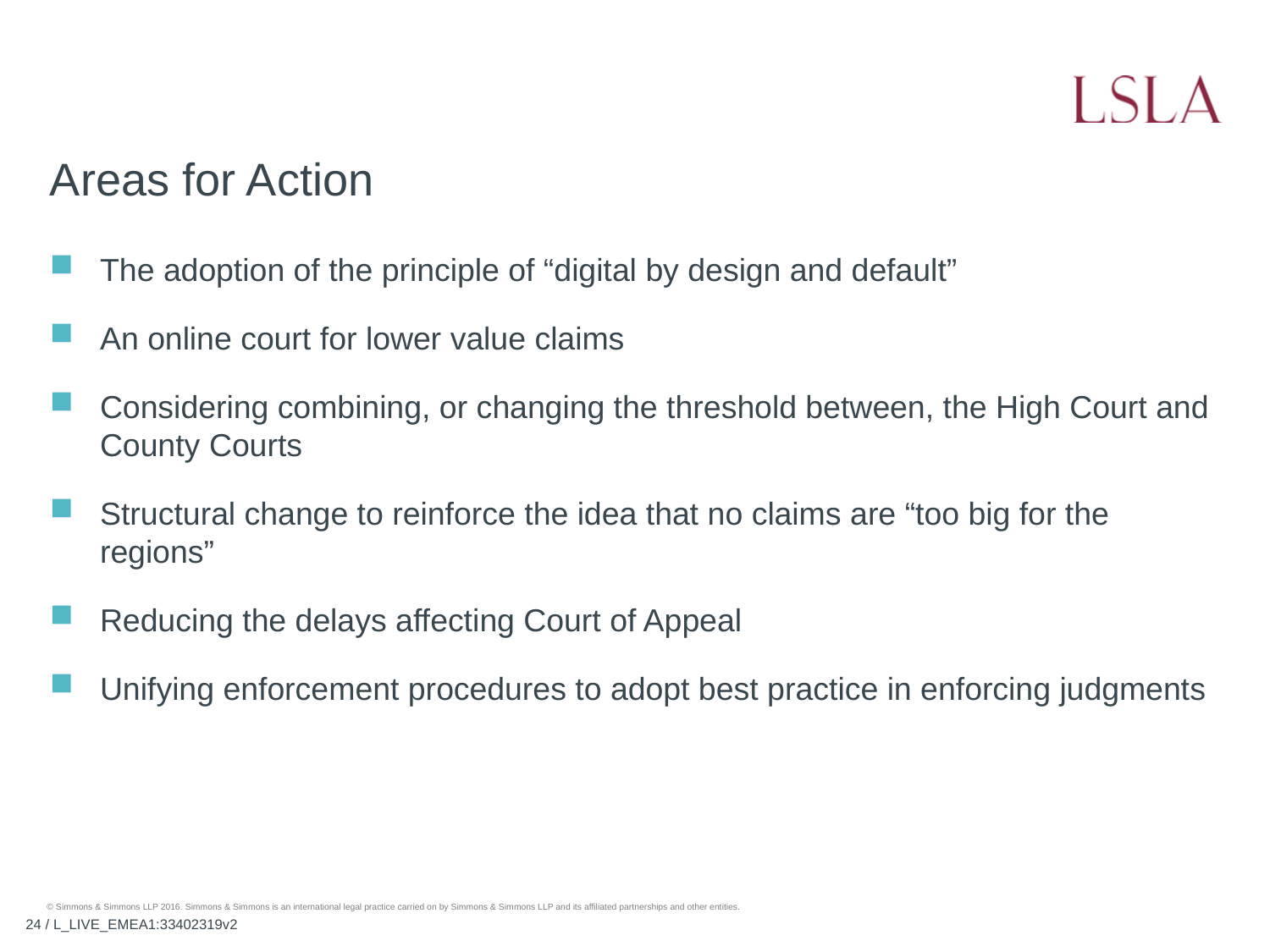

# Areas for Action
The adoption of the principle of “digital by design and default”
An online court for lower value claims
Considering combining, or changing the threshold between, the High Court and County Courts
Structural change to reinforce the idea that no claims are “too big for the regions”
Reducing the delays affecting Court of Appeal
Unifying enforcement procedures to adopt best practice in enforcing judgments